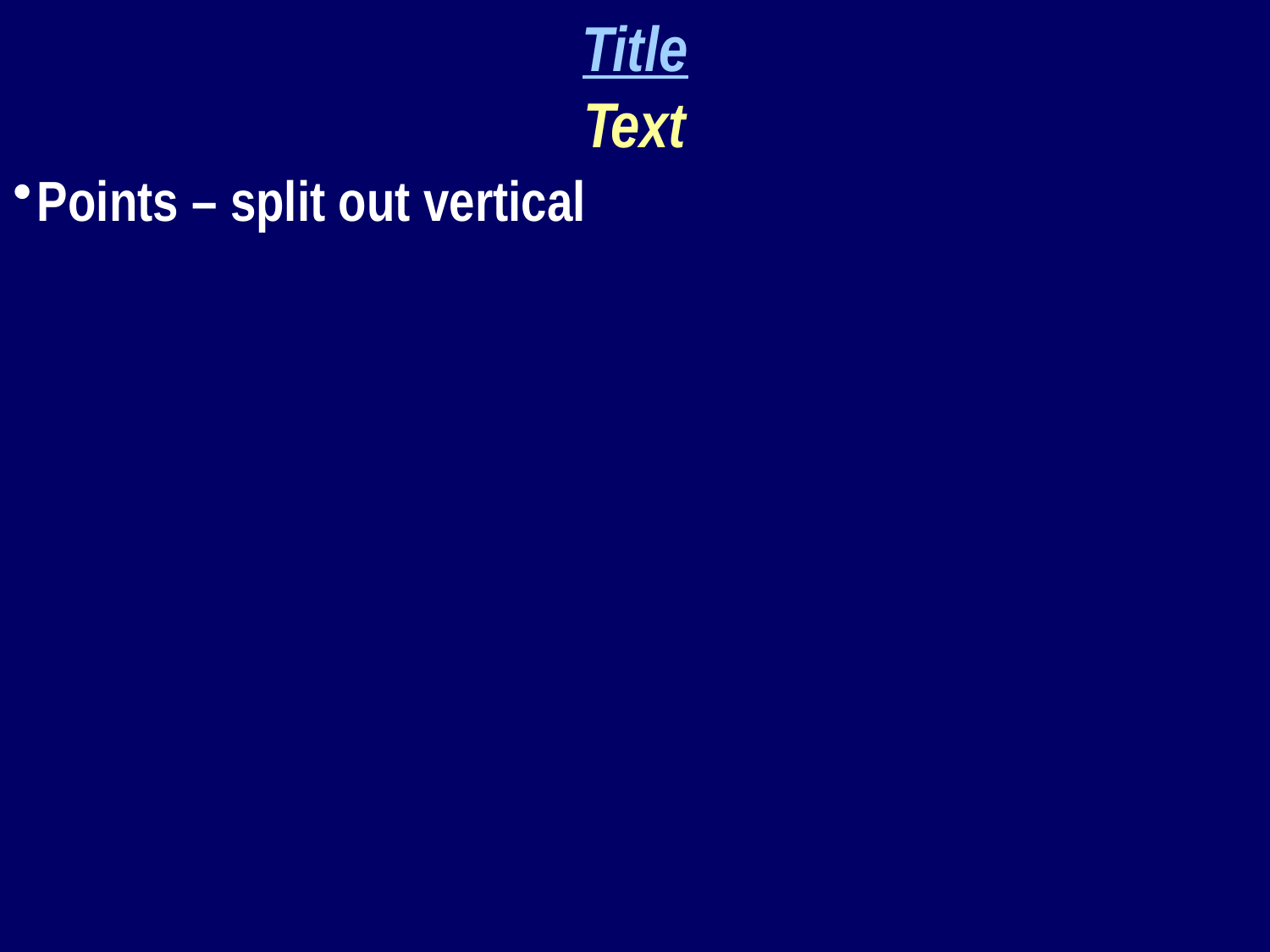

Title
Text
Points – split out vertical